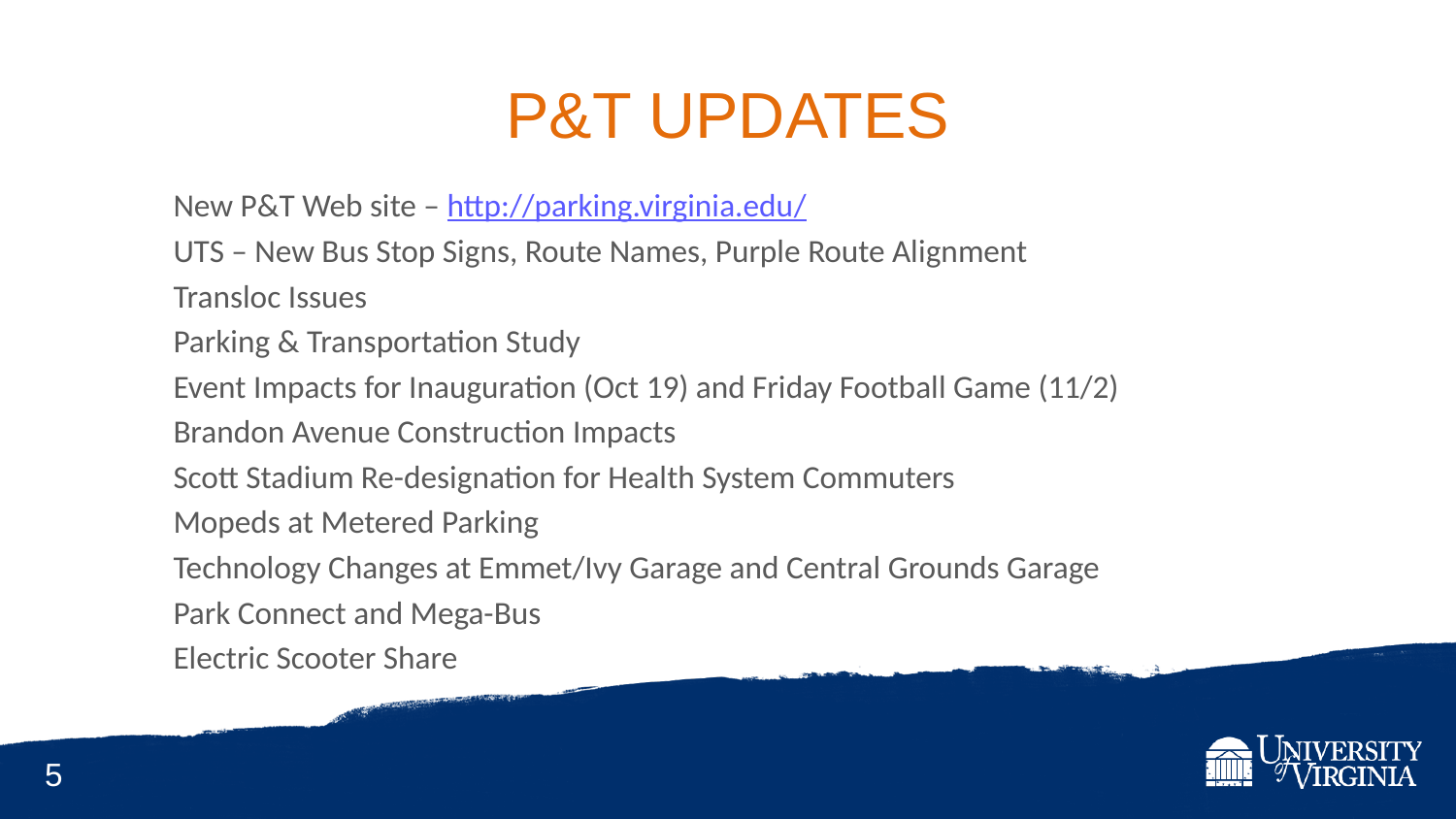

P&T Updates
New P&T Web site – http://parking.virginia.edu/
UTS – New Bus Stop Signs, Route Names, Purple Route Alignment
Transloc Issues
Parking & Transportation Study
Event Impacts for Inauguration (Oct 19) and Friday Football Game (11/2)
Brandon Avenue Construction Impacts
Scott Stadium Re-designation for Health System Commuters
Mopeds at Metered Parking
Technology Changes at Emmet/Ivy Garage and Central Grounds Garage
Park Connect and Mega-Bus
Electric Scooter Share

5